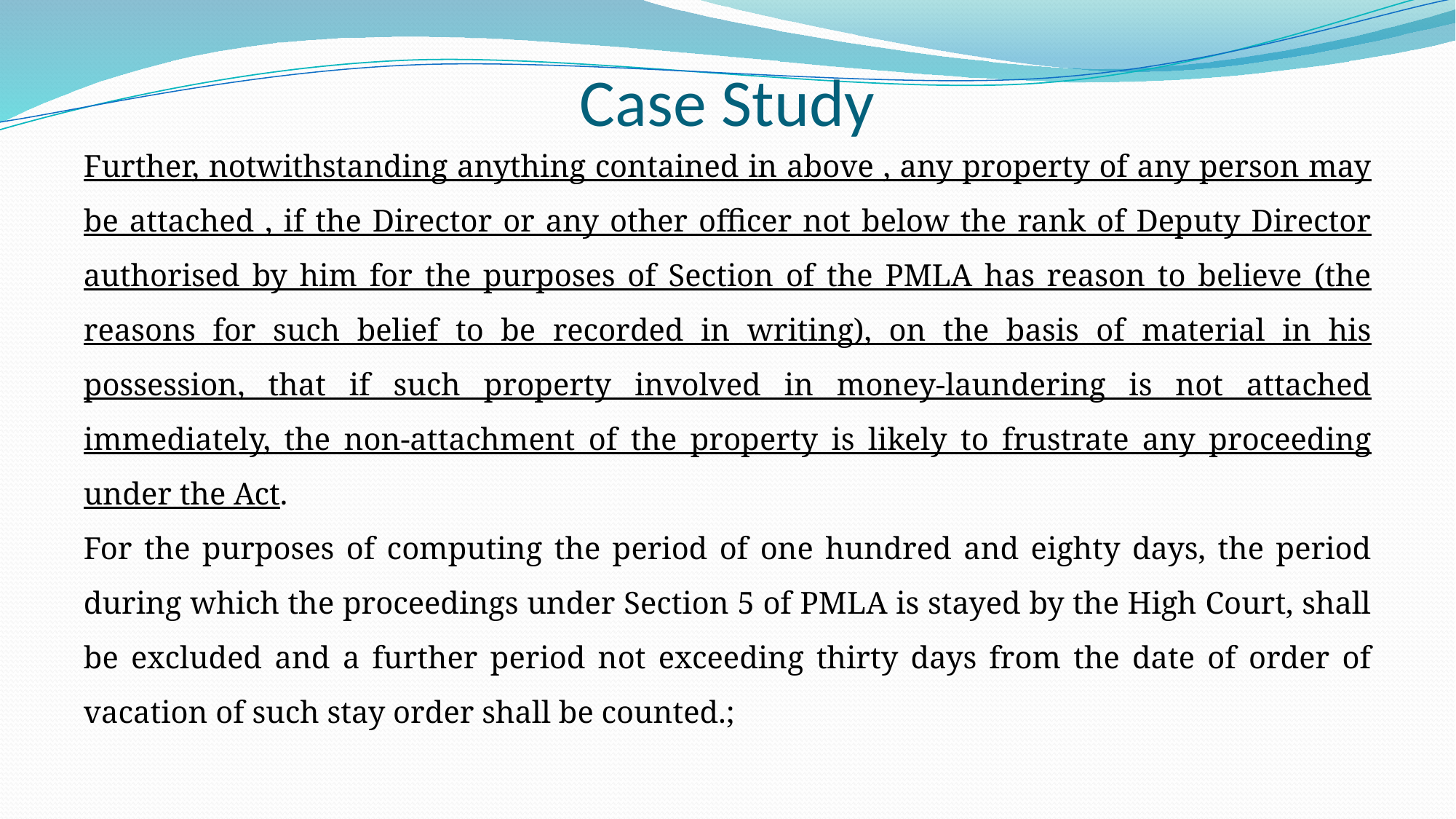

# Case Study
Further, notwithstanding anything contained in above , any property of any person may be attached , if the Director or any other officer not below the rank of Deputy Director authorised by him for the purposes of Section of the PMLA has reason to believe (the reasons for such belief to be recorded in writing), on the basis of material in his possession, that if such property involved in money-laundering is not attached immediately, the non-attachment of the property is likely to frustrate any proceeding under the Act.
For the purposes of computing the period of one hundred and eighty days, the period during which the proceedings under Section 5 of PMLA is stayed by the High Court, shall be excluded and a further period not exceeding thirty days from the date of order of vacation of such stay order shall be counted.;